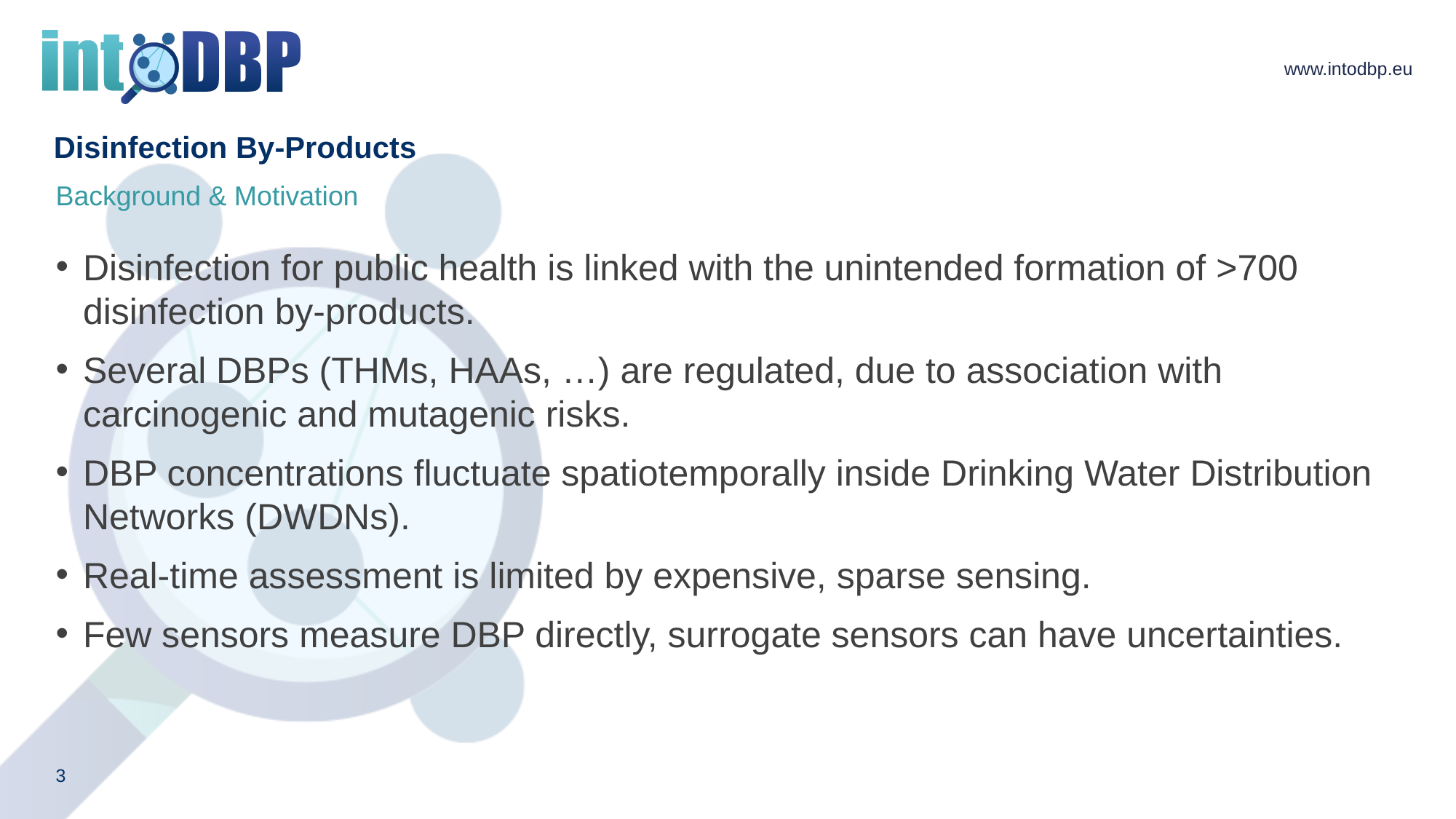

# Disinfection By-Products
Background & Motivation
Disinfection for public health is linked with the unintended formation of >700 disinfection by-products.
Several DBPs (THMs, HAAs, …) are regulated, due to association with carcinogenic and mutagenic risks.
DBP concentrations fluctuate spatiotemporally inside Drinking Water Distribution Networks (DWDNs).
Real-time assessment is limited by expensive, sparse sensing.
Few sensors measure DBP directly, surrogate sensors can have uncertainties.
3